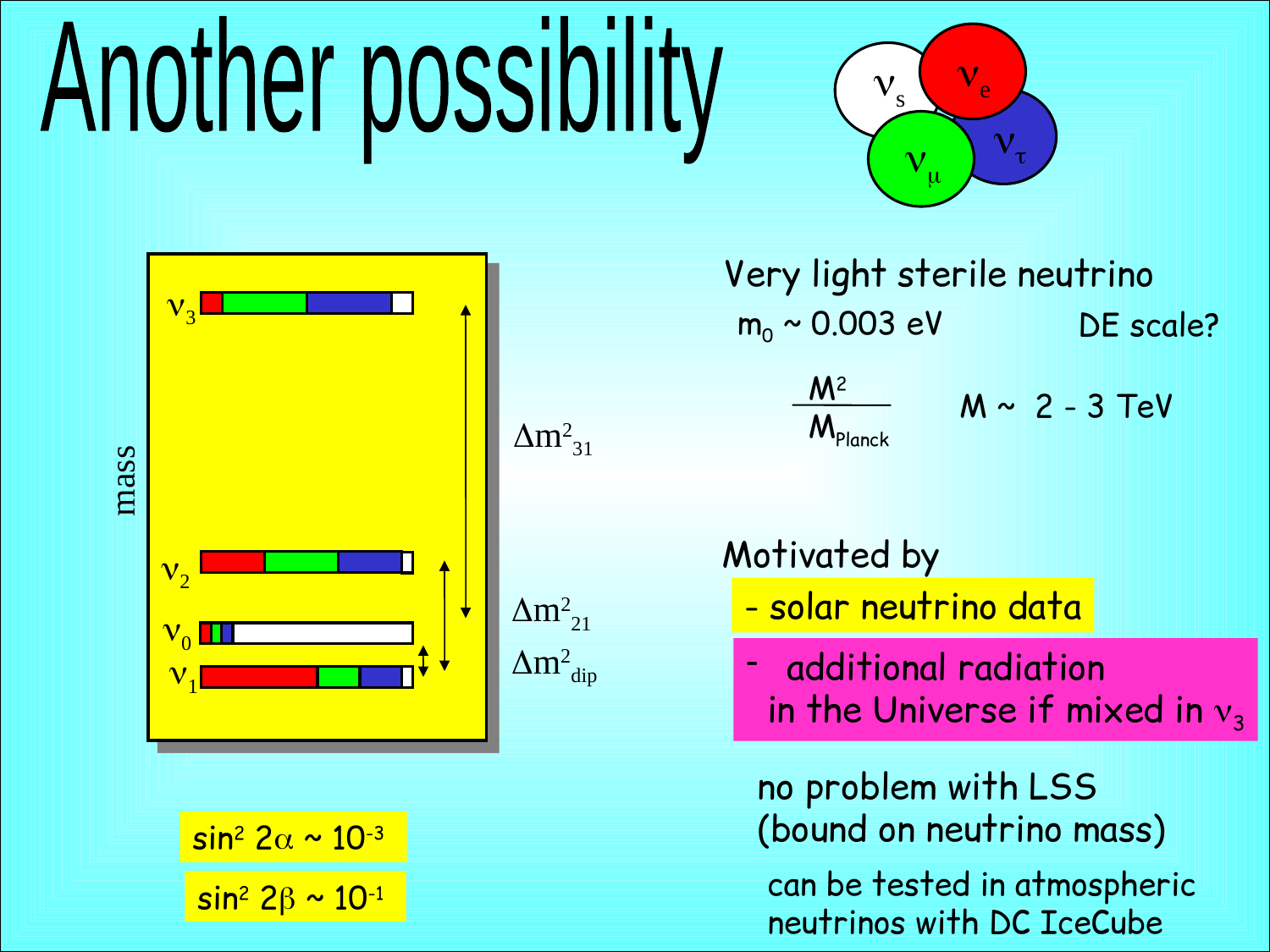

Another possibility

νe

νs

ντ

νμ

Very light sterile neutrino

ν3

m0 ~ 0.003 eV
DE scale?

M2
MPlanck
M ~  2 - 3 TeV

Δm231
mass
Motivated by
ν2

- solar neutrino data
Δm221
ν0

Δm2dip
 additional radiation
  in the Universe if mixed in ν3
ν1

  no problem with LSS
  (bound on neutrino mass)
sin2 2α ~ 10-3
can be tested in atmospheric
neutrinos with DC IceCube
sin2 2β ~ 10-1